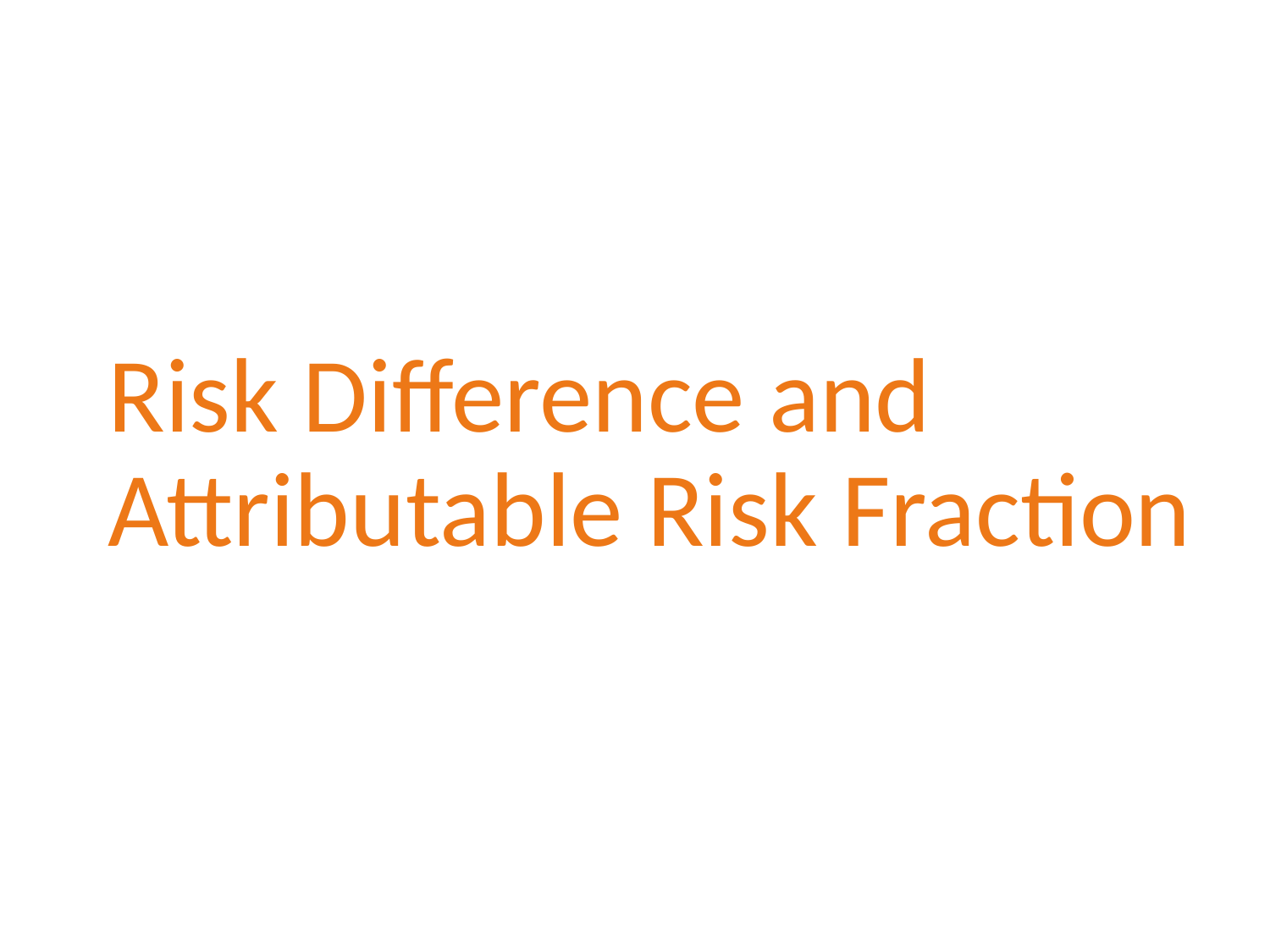

# Risk Difference and Attributable Risk Fraction